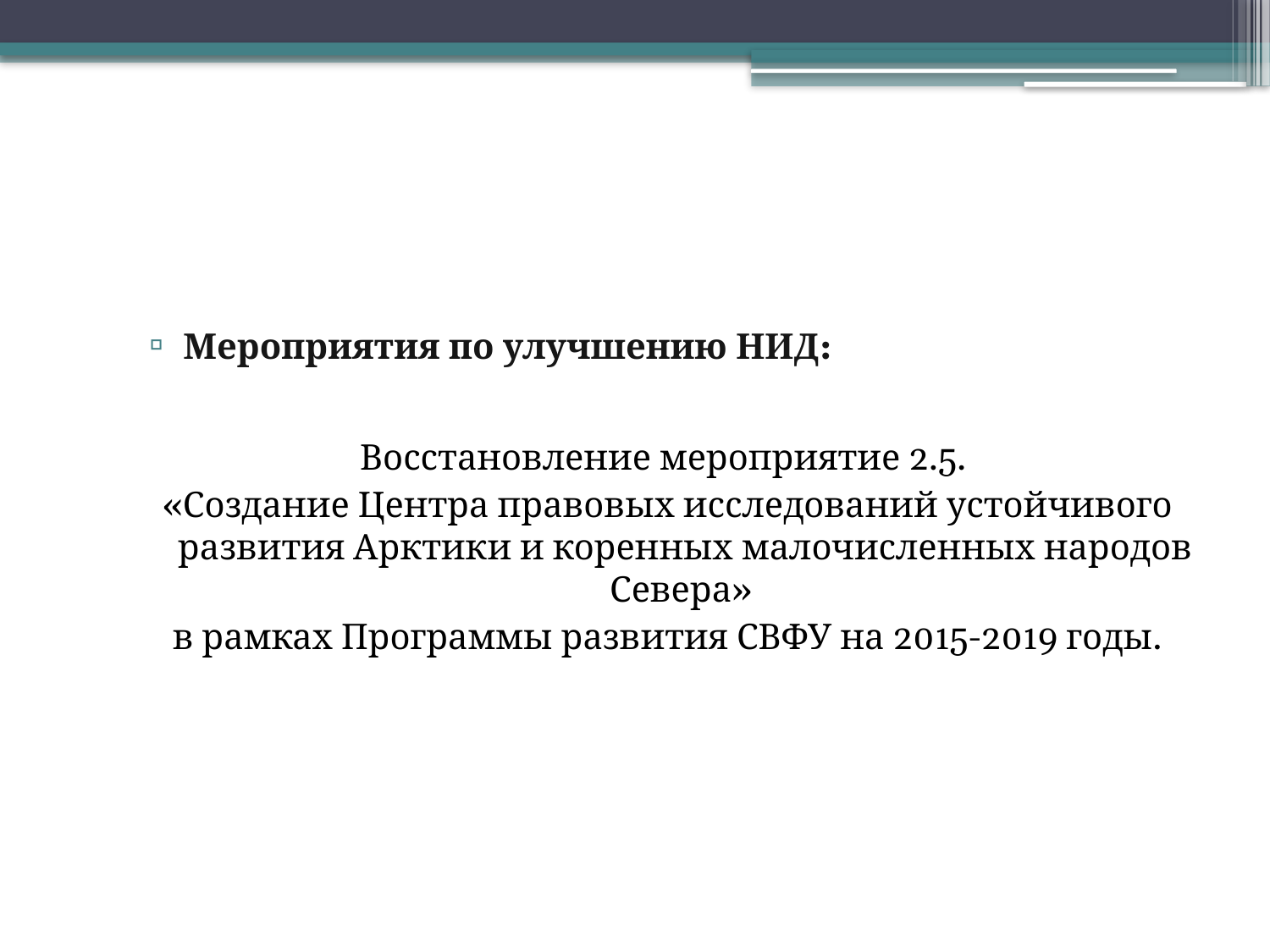

Мероприятия по улучшению НИД:

Восстановление мероприятие 2.5.
«Создание Центра правовых исследований устойчивого развития Арктики и коренных малочисленных народов Севера»
в рамках Программы развития СВФУ на 2015-2019 годы.